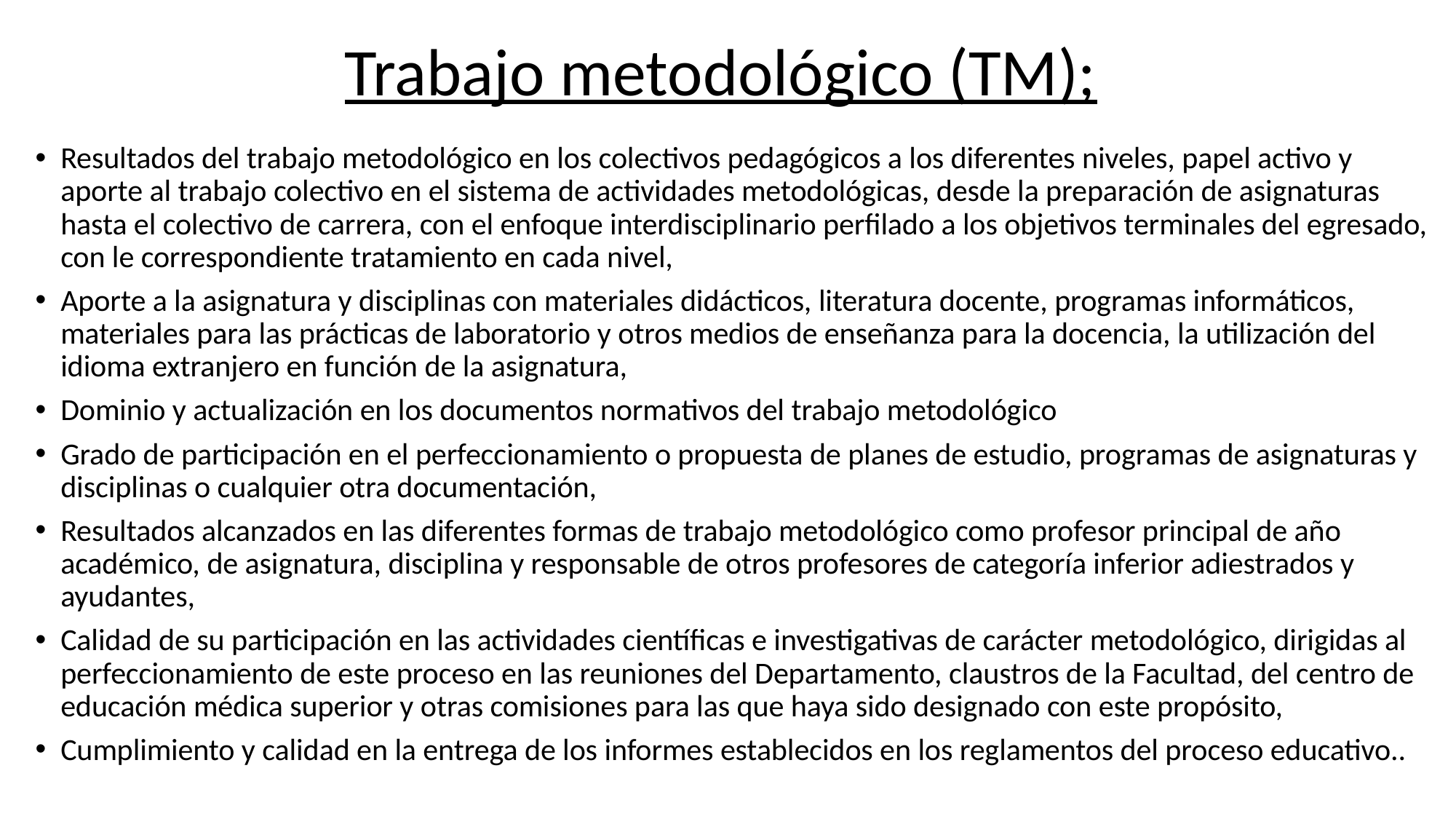

# Trabajo metodológico (TM);
Resultados del trabajo metodológico en los colectivos pedagógicos a los diferentes niveles, papel activo y aporte al trabajo colectivo en el sistema de actividades metodológicas, desde la preparación de asignaturas hasta el colectivo de carrera, con el enfoque interdisciplinario perfilado a los objetivos terminales del egresado, con le correspondiente tratamiento en cada nivel,
Aporte a la asignatura y disciplinas con materiales didácticos, literatura docente, programas informáticos, materiales para las prácticas de laboratorio y otros medios de enseñanza para la docencia, la utilización del idioma extranjero en función de la asignatura,
Dominio y actualización en los documentos normativos del trabajo metodológico
Grado de participación en el perfeccionamiento o propuesta de planes de estudio, programas de asignaturas y disciplinas o cualquier otra documentación,
Resultados alcanzados en las diferentes formas de trabajo metodológico como profesor principal de año académico, de asignatura, disciplina y responsable de otros profesores de categoría inferior adiestrados y ayudantes,
Calidad de su participación en las actividades científicas e investigativas de carácter metodológico, dirigidas al perfeccionamiento de este proceso en las reuniones del Departamento, claustros de la Facultad, del centro de educación médica superior y otras comisiones para las que haya sido designado con este propósito,
Cumplimiento y calidad en la entrega de los informes establecidos en los reglamentos del proceso educativo..